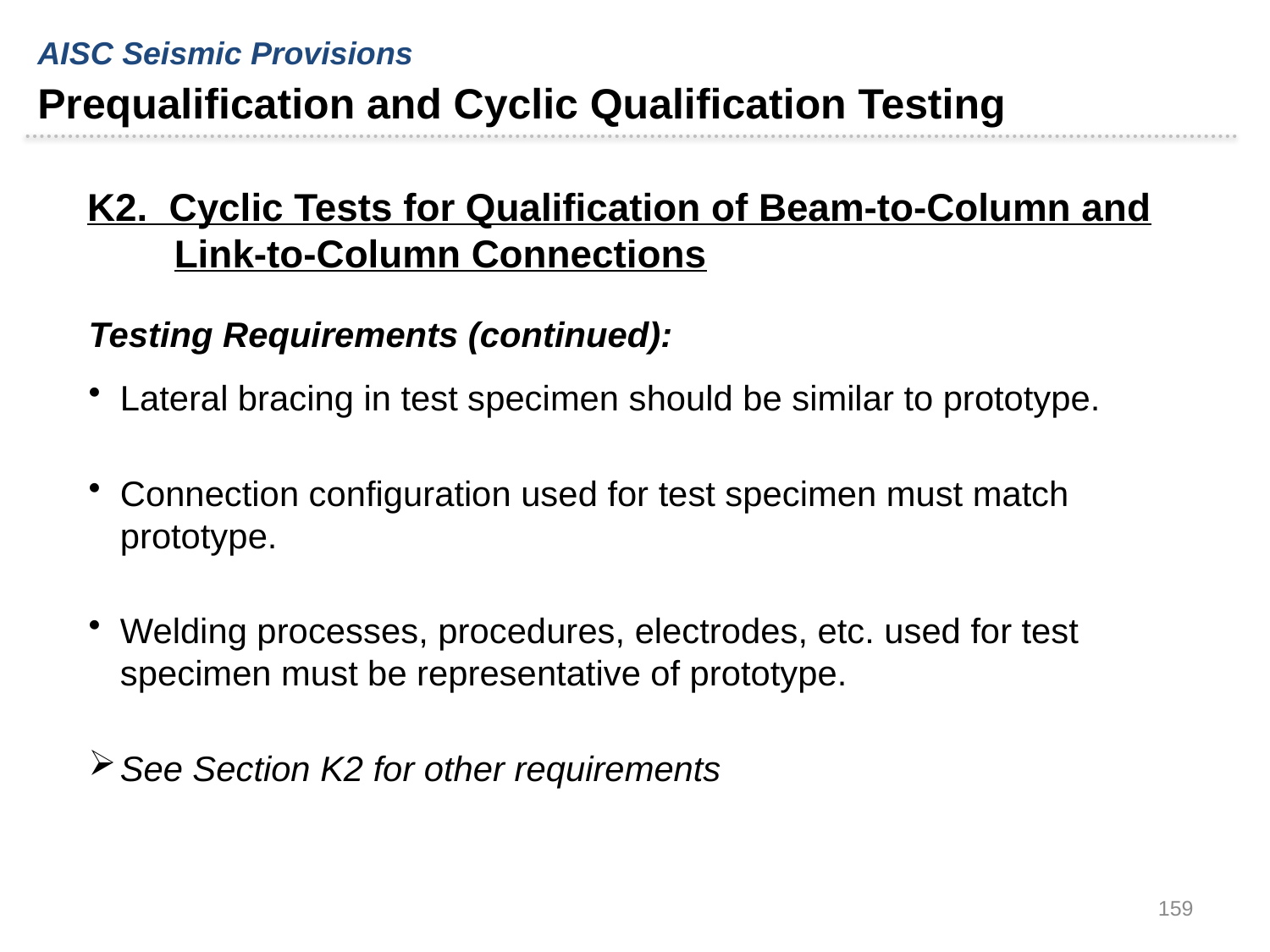

AISC Seismic Provisions
Prequalification and Cyclic Qualification Testing
K2.  Cyclic Tests for Qualification of Beam-to-Column and Link-to-Column Connections
Testing Requirements (continued):
Lateral bracing in test specimen should be similar to prototype.
Connection configuration used for test specimen must match prototype.
Welding processes, procedures, electrodes, etc. used for test specimen must be representative of prototype.
See Section K2 for other requirements
159